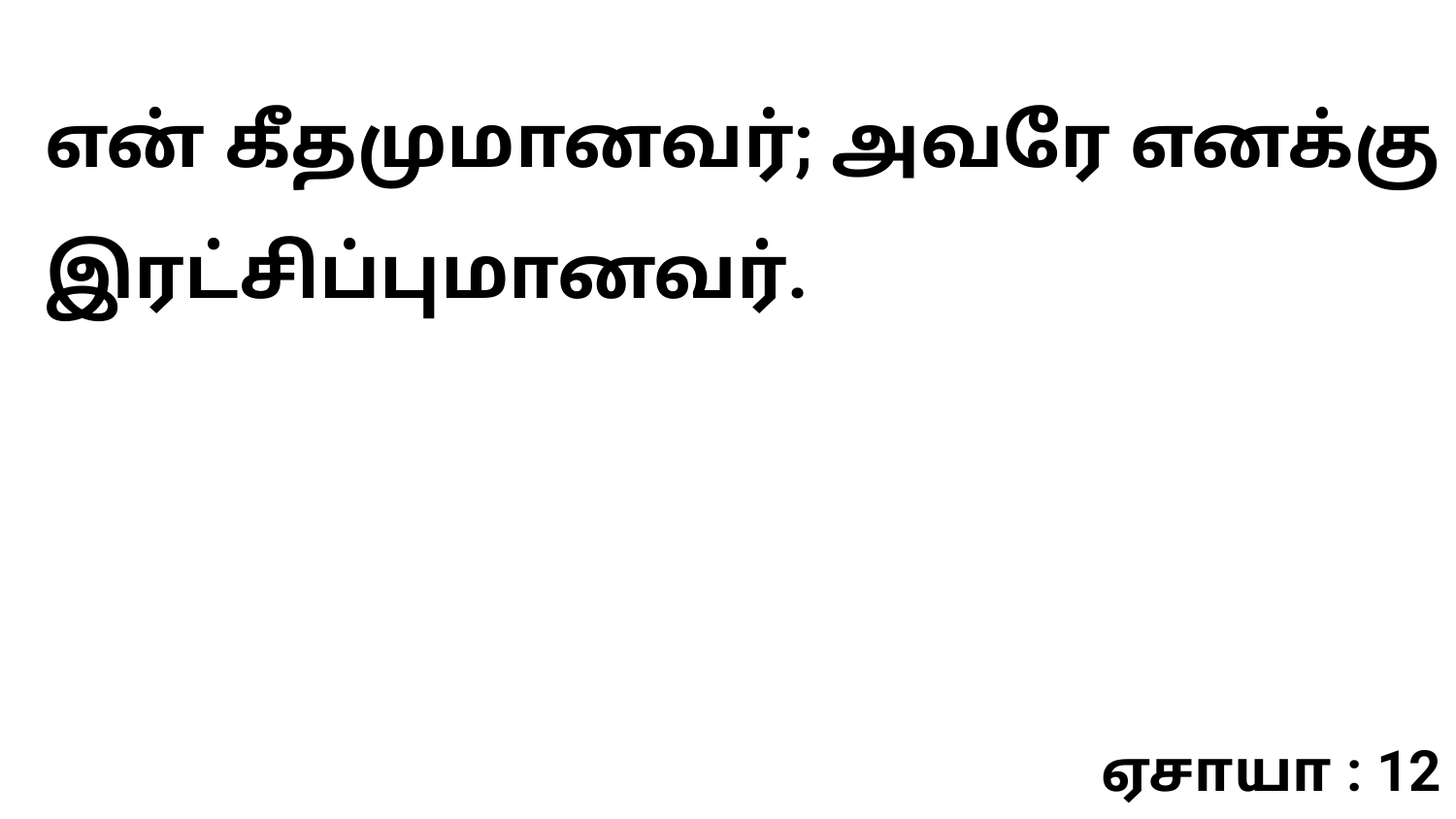

என் கீதமுமானவர்; அவரே எனக்கு இரட்சிப்புமானவர்.
ஏசாயா : 12